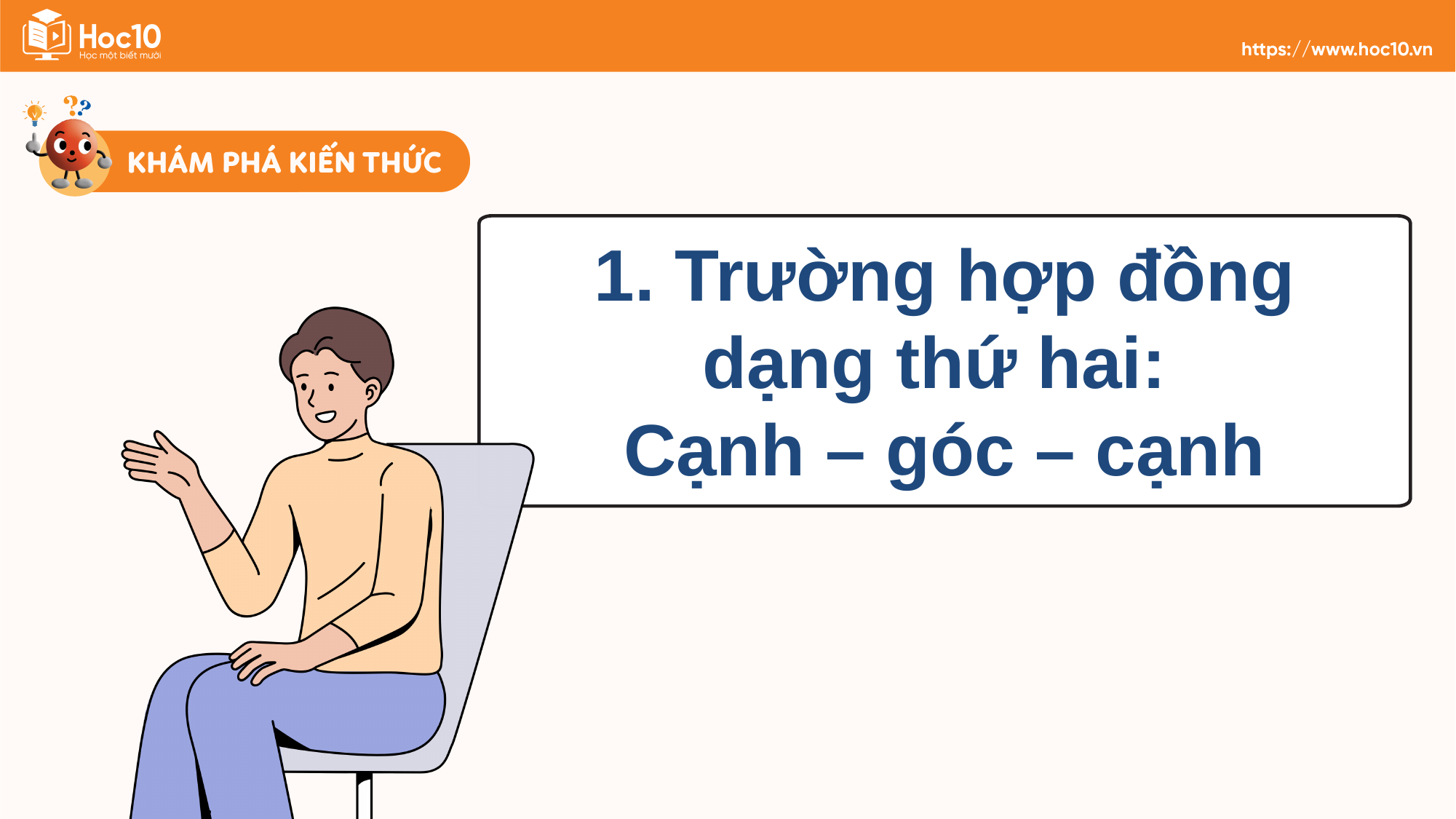

1. Trường hợp đồng dạng thứ hai:
Cạnh – góc – cạnh